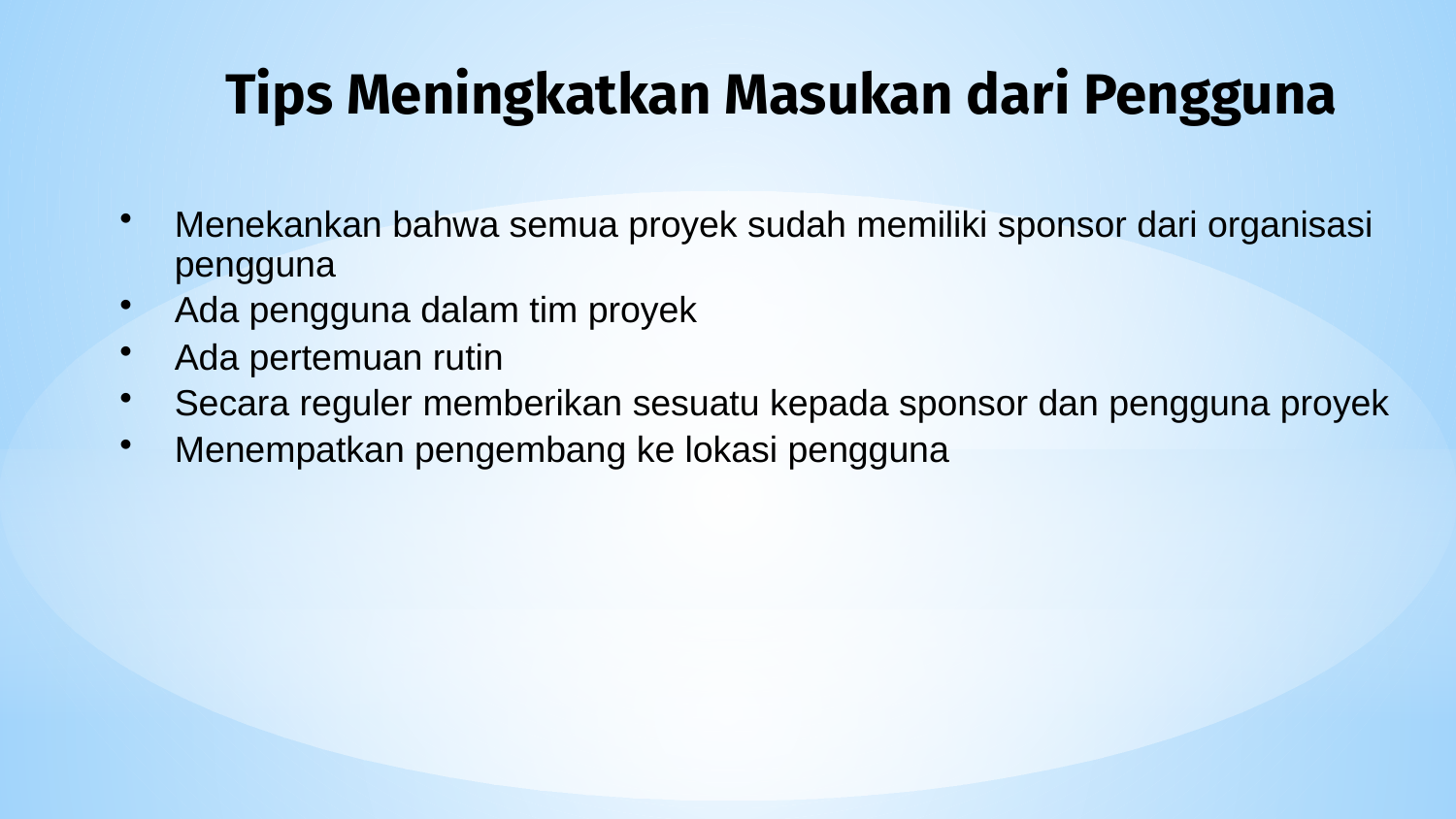

# Tips Meningkatkan Masukan dari Pengguna
Menekankan bahwa semua proyek sudah memiliki sponsor dari organisasi pengguna
Ada pengguna dalam tim proyek
Ada pertemuan rutin
Secara reguler memberikan sesuatu kepada sponsor dan pengguna proyek
Menempatkan pengembang ke lokasi pengguna